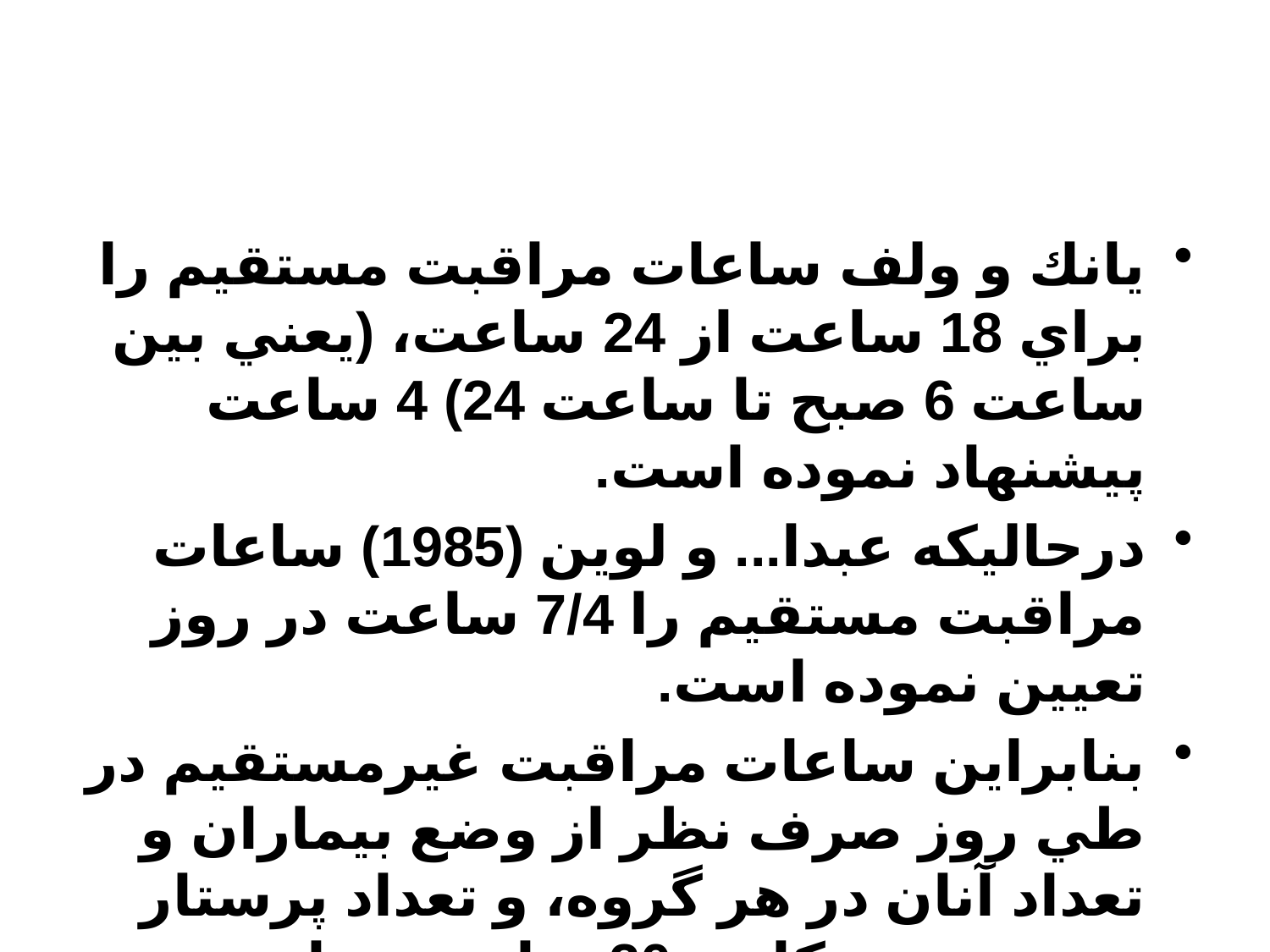

#
يانك و ولف ساعات مراقبت مستقيم را براي 18 ساعت از 24 ساعت، (يعني بين ساعت 6 صبح تا ساعت 24) 4 ساعت پيشنهاد نموده است.
درحاليكه عبدا... و لوين (1985) ساعات مراقبت مستقيم را 7/4 ساعت در روز تعيين نموده است.
بنابراين ساعات مراقبت غيرمستقيم در طي روز صرف نظر از وضع بيماران و تعداد آنان در هر گروه، و تعداد پرستار در هر نوبت كاري 20 ساعت خواهد بود